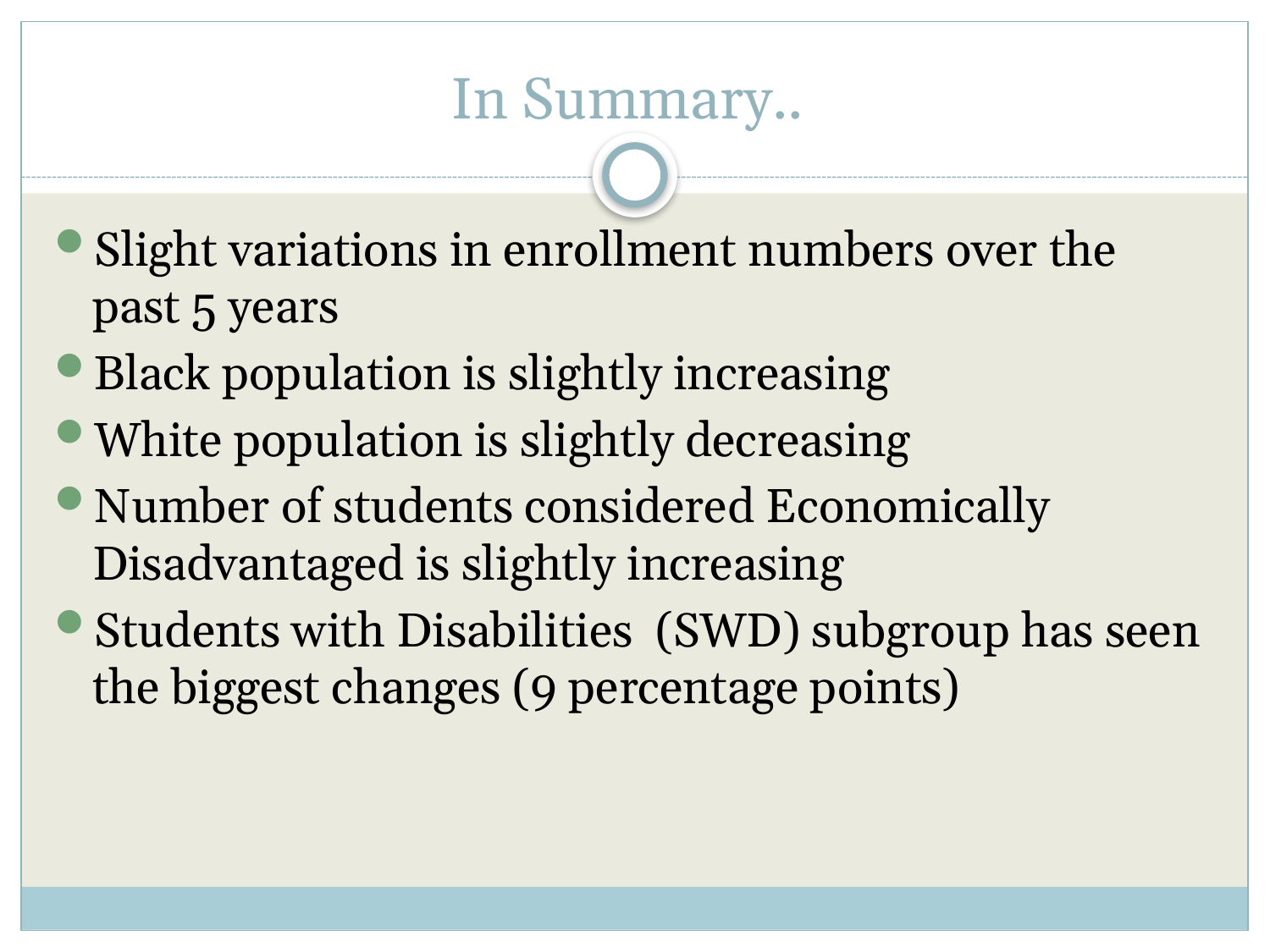

# In Summary..
Slight variations in enrollment numbers over the past 5 years
Black population is slightly increasing
White population is slightly decreasing
Number of students considered Economically Disadvantaged is slightly increasing
Students with Disabilities  (SWD) subgroup has seen the biggest changes (9 percentage points)